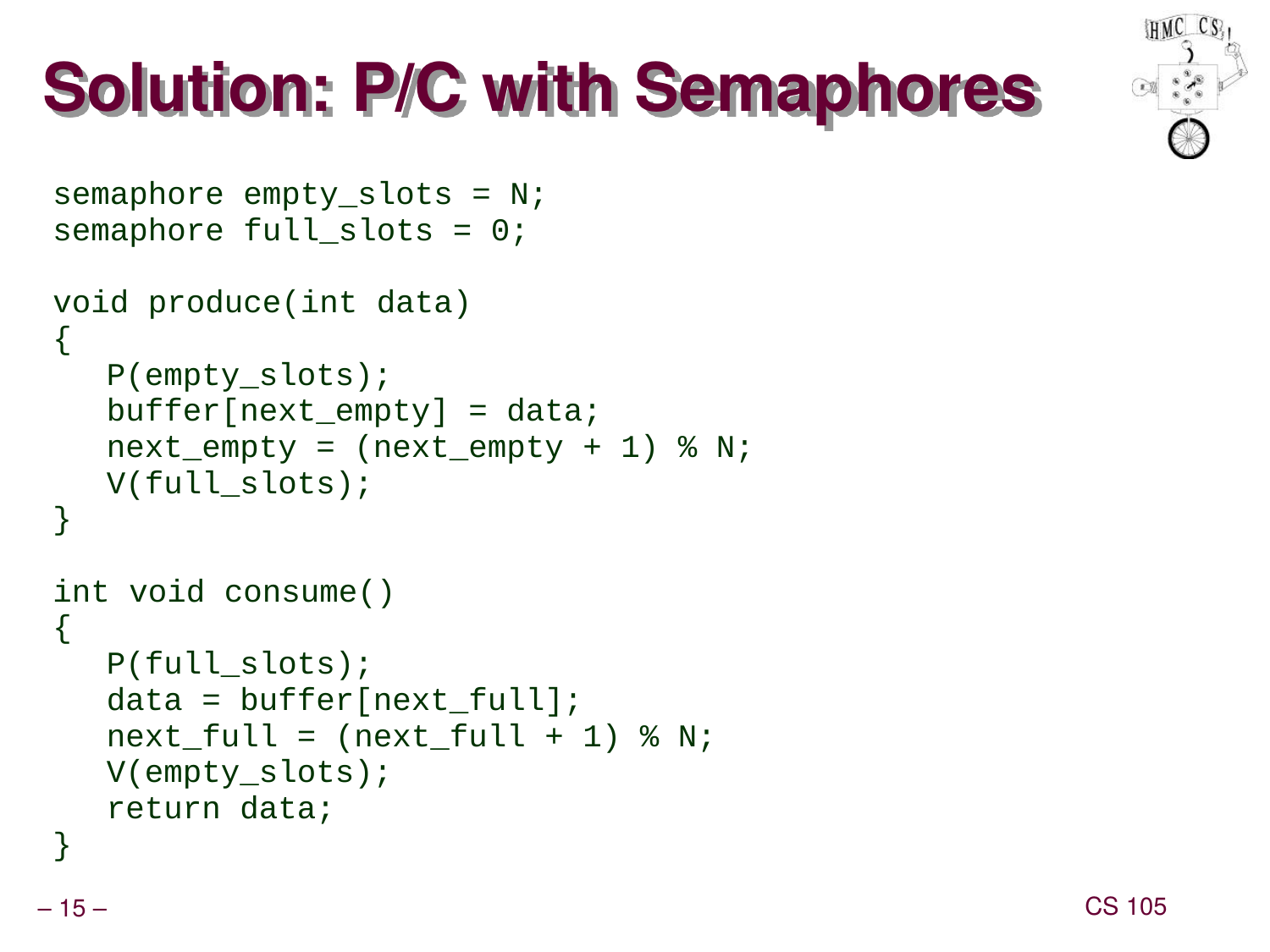

# Solution: P/C with Semaphores
semaphore empty_slots = N;
semaphore full_slots = 0;

void produce(int data)
{
	P(empty_slots);
	buffer[next_empty] = data;
	next_empty = (next_empty + 1) % N;
	V(full_slots);
}

int void consume()
{
	P(full_slots);
	data = buffer[next_full];
	next_full = (next_full + 1) % N;
	V(empty_slots);
	return data;
}